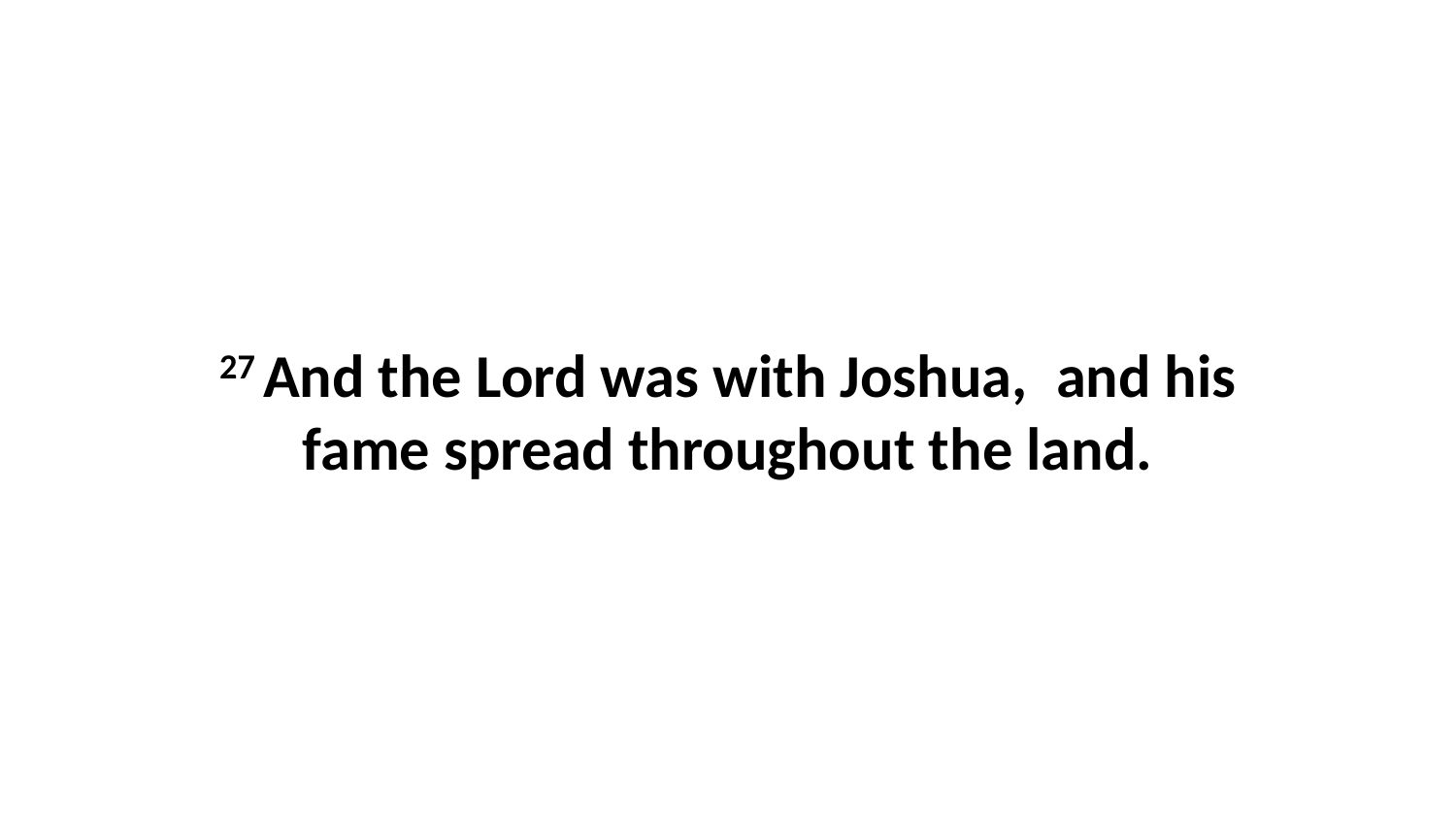

27 And the Lord was with Joshua,  and his fame spread throughout the land.